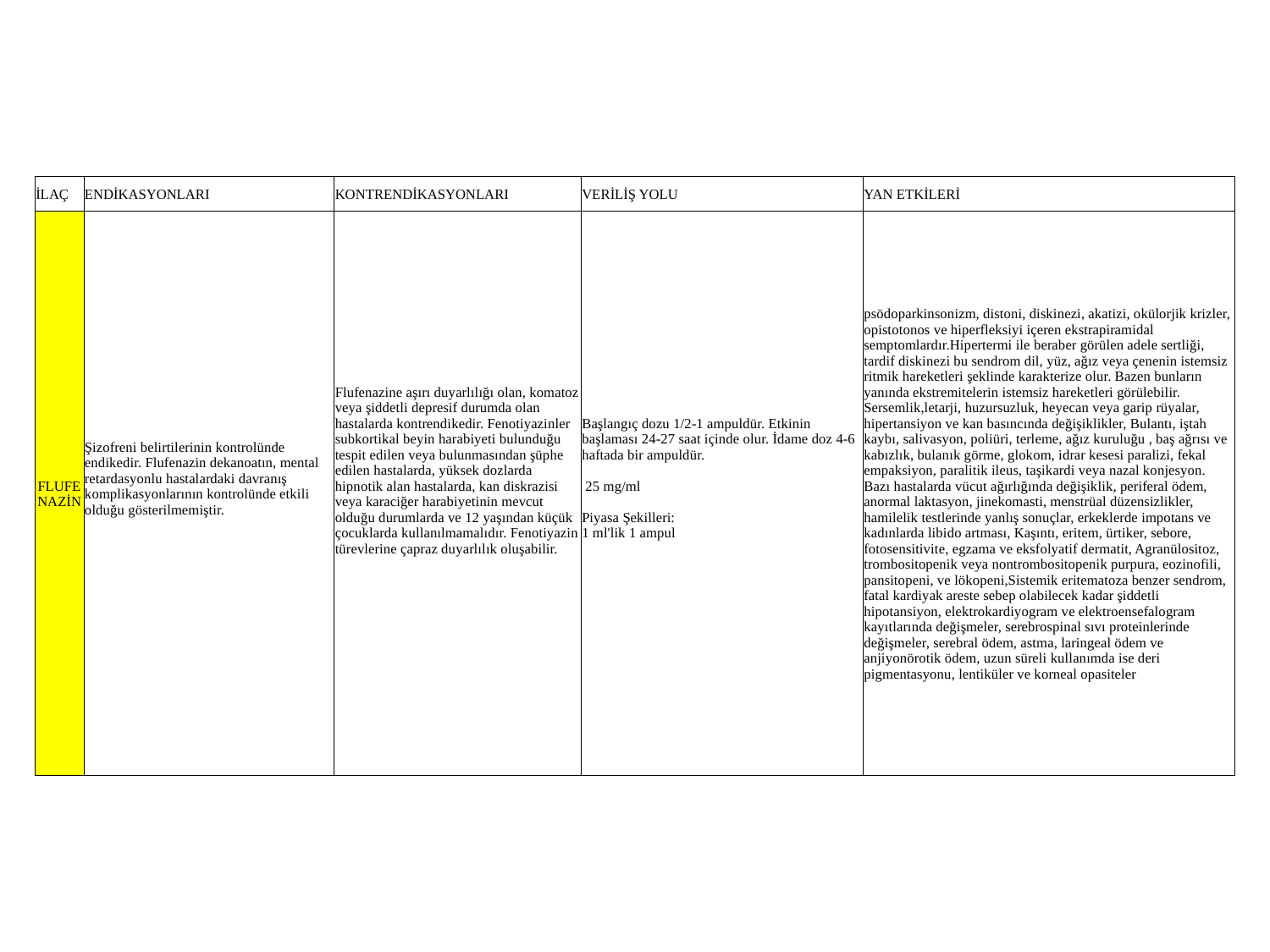

| İLAÇ | ENDİKASYONLARI | KONTRENDİKASYONLARI | VERİLİŞ YOLU | YAN ETKİLERİ |
| --- | --- | --- | --- | --- |
| FLUFENAZİN | Şizofreni belirtilerinin kontrolünde endikedir. Flufenazin dekanoatın, mental retardasyonlu hastalardaki davranış komplikasyonlarının kontrolünde etkili olduğu gösterilmemiştir. | Flufenazine aşırı duyarlılığı olan, komatoz veya şiddetli depresif durumda olan hastalarda kontrendikedir. Fenotiyazinler subkortikal beyin harabiyeti bulunduğu tespit edilen veya bulunmasından şüphe edilen hastalarda, yüksek dozlarda hipnotik alan hastalarda, kan diskrazisi veya karaciğer harabiyetinin mevcut olduğu durumlarda ve 12 yaşından küçük çocuklarda kullanılmamalıdır. Fenotiyazin türevlerine çapraz duyarlılık oluşabilir. | Başlangıç dozu 1/2-1 ampuldür. Etkinin başlaması 24-27 saat içinde olur. İdame doz 4-6 haftada bir ampuldür. 25 mg/ml Piyasa Şekilleri: 1 ml'lik 1 ampul | psödoparkinsonizm, distoni, diskinezi, akatizi, okülorjik krizler, opistotonos ve hiperfleksiyi içeren ekstrapiramidal semptomlardır.Hipertermi ile beraber görülen adele sertliği, tardif diskinezi bu sendrom dil, yüz, ağız veya çenenin istemsiz ritmik hareketleri şeklinde karakterize olur. Bazen bunların yanında ekstremitelerin istemsiz hareketleri görülebilir. Sersemlik,letarji, huzursuzluk, heyecan veya garip rüyalar, hipertansiyon ve kan basıncında değişiklikler, Bulantı, iştah kaybı, salivasyon, poliüri, terleme, ağız kuruluğu , baş ağrısı ve kabızlık, bulanık görme, glokom, idrar kesesi paralizi, fekal empaksiyon, paralitik ileus, taşikardi veya nazal konjesyon. Bazı hastalarda vücut ağırlığında değişiklik, periferal ödem, anormal laktasyon, jinekomasti, menstrüal düzensizlikler, hamilelik testlerinde yanlış sonuçlar, erkeklerde impotans ve kadınlarda libido artması, Kaşıntı, eritem, ürtiker, sebore, fotosensitivite, egzama ve eksfolyatif dermatit, Agranülositoz, trombositopenik veya nontrombositopenik purpura, eozinofili, pansitopeni, ve lökopeni,Sistemik eritematoza benzer sendrom, fatal kardiyak areste sebep olabilecek kadar şiddetli hipotansiyon, elektrokardiyogram ve elektroensefalogram kayıtlarında değişmeler, serebrospinal sıvı proteinlerinde değişmeler, serebral ödem, astma, laringeal ödem ve anjiyonörotik ödem, uzun süreli kullanımda ise deri pigmentasyonu, lentiküler ve korneal opasiteler |